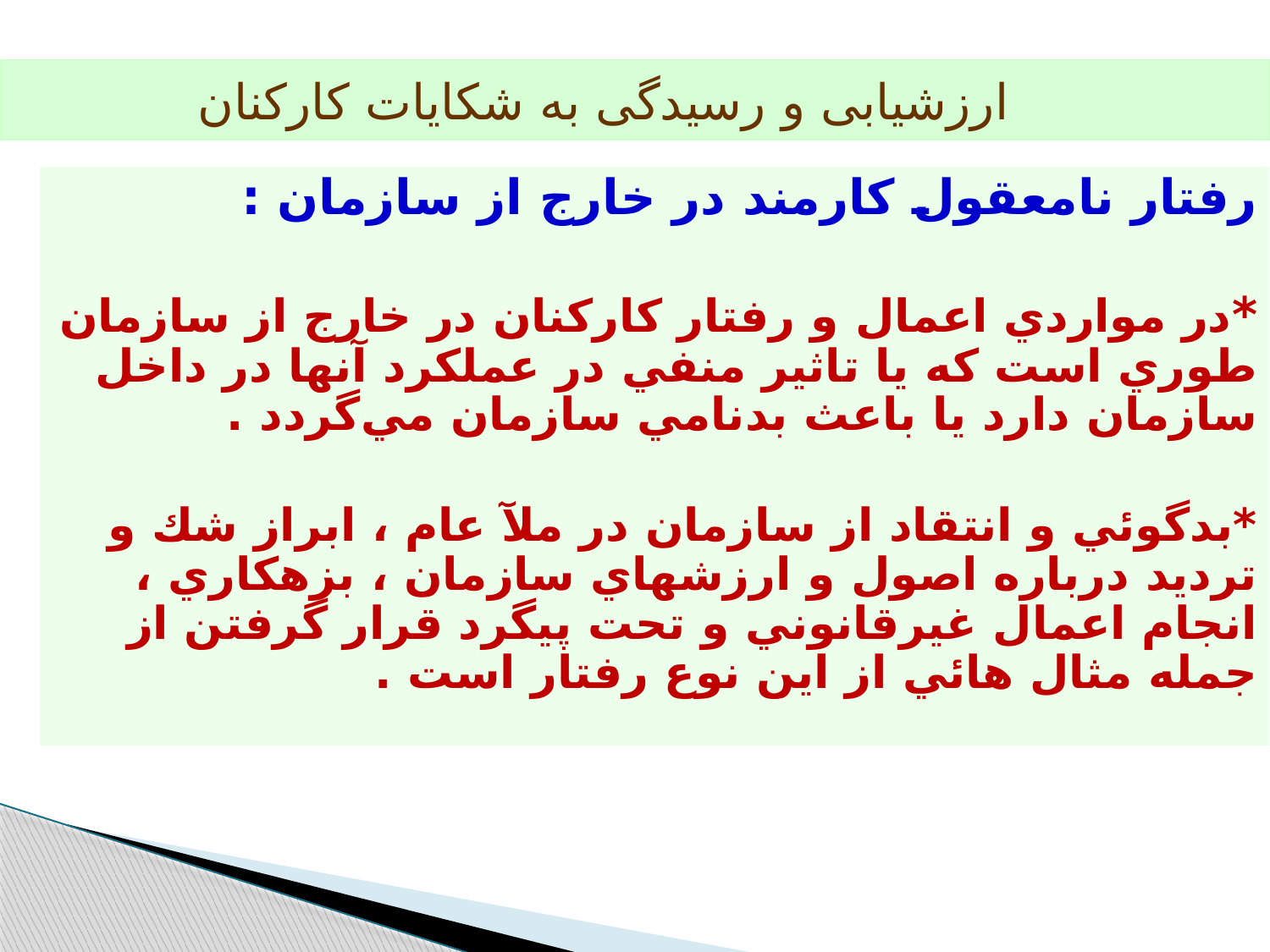

ارزشیابی و رسیدگی به شکایات کارکنان
رفتار نامعقول كارمند در خارج از سازمان :

*در مواردي اعمال و رفتار كاركنان در خارج از سازمان طوري است كه يا تاثير منفي در عملكرد آنها در داخل سازمان دارد يا باعث بدنامي سازمان مي‌گردد .

*بدگوئي و انتقاد از سازمان در ملآ عام ، ابراز شك و ترديد درباره اصول و ارزشهاي سازمان ، بزهكاري ، انجام اعمال غيرقانوني و تحت پيگرد قرار گرفتن از جمله مثال هائي از اين نوع رفتار است .